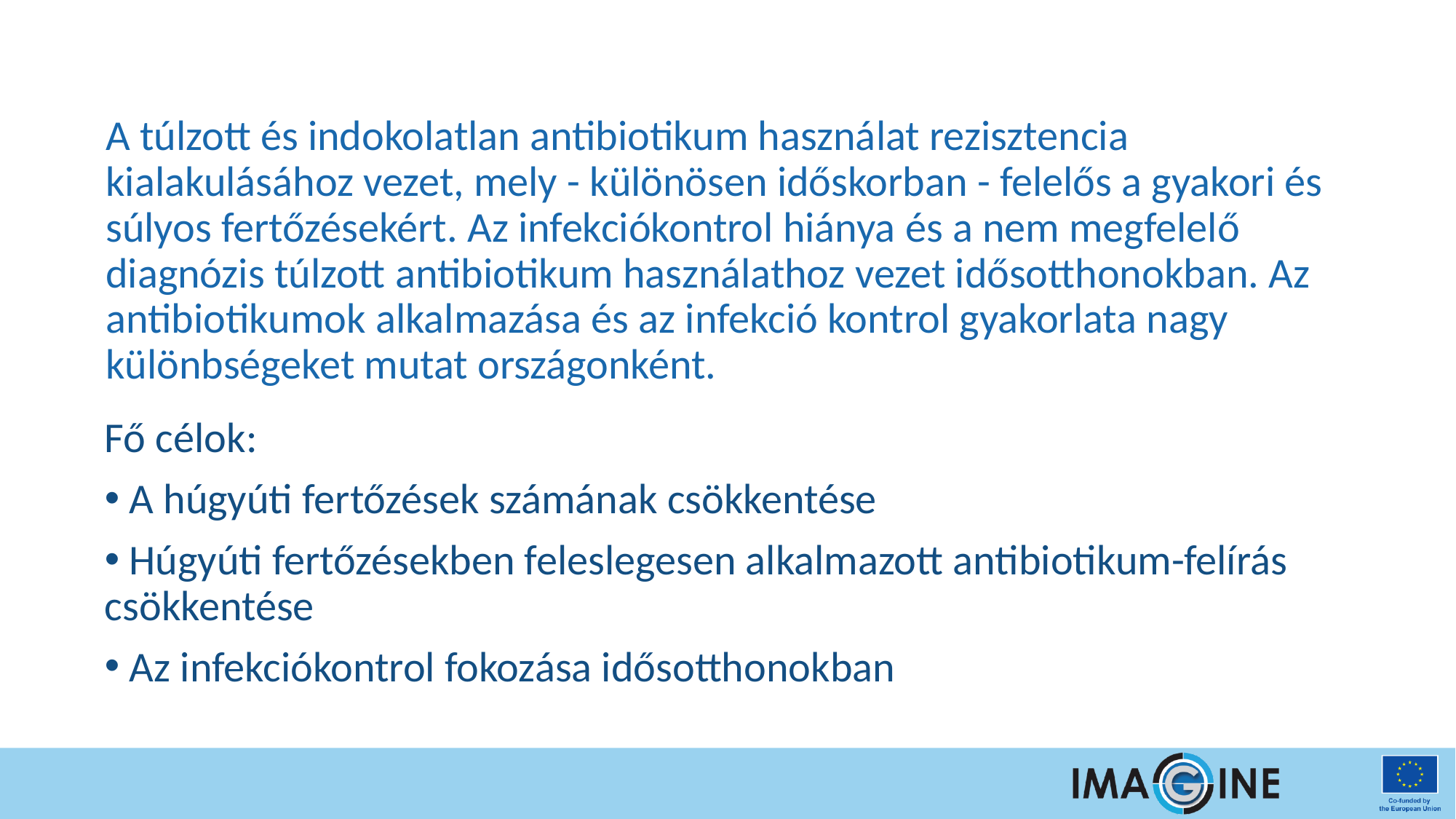

# A túlzott és indokolatlan antibiotikum használat rezisztencia kialakulásához vezet, mely - különösen időskorban - felelős a gyakori és súlyos fertőzésekért. Az infekciókontrol hiánya és a nem megfelelő diagnózis túlzott antibiotikum használathoz vezet idősotthonokban. Az antibiotikumok alkalmazása és az infekció kontrol gyakorlata nagy különbségeket mutat országonként.
Fő célok:
 A húgyúti fertőzések számának csökkentése
 Húgyúti fertőzésekben feleslegesen alkalmazott antibiotikum-felírás csökkentése
 Az infekciókontrol fokozása idősotthonokban